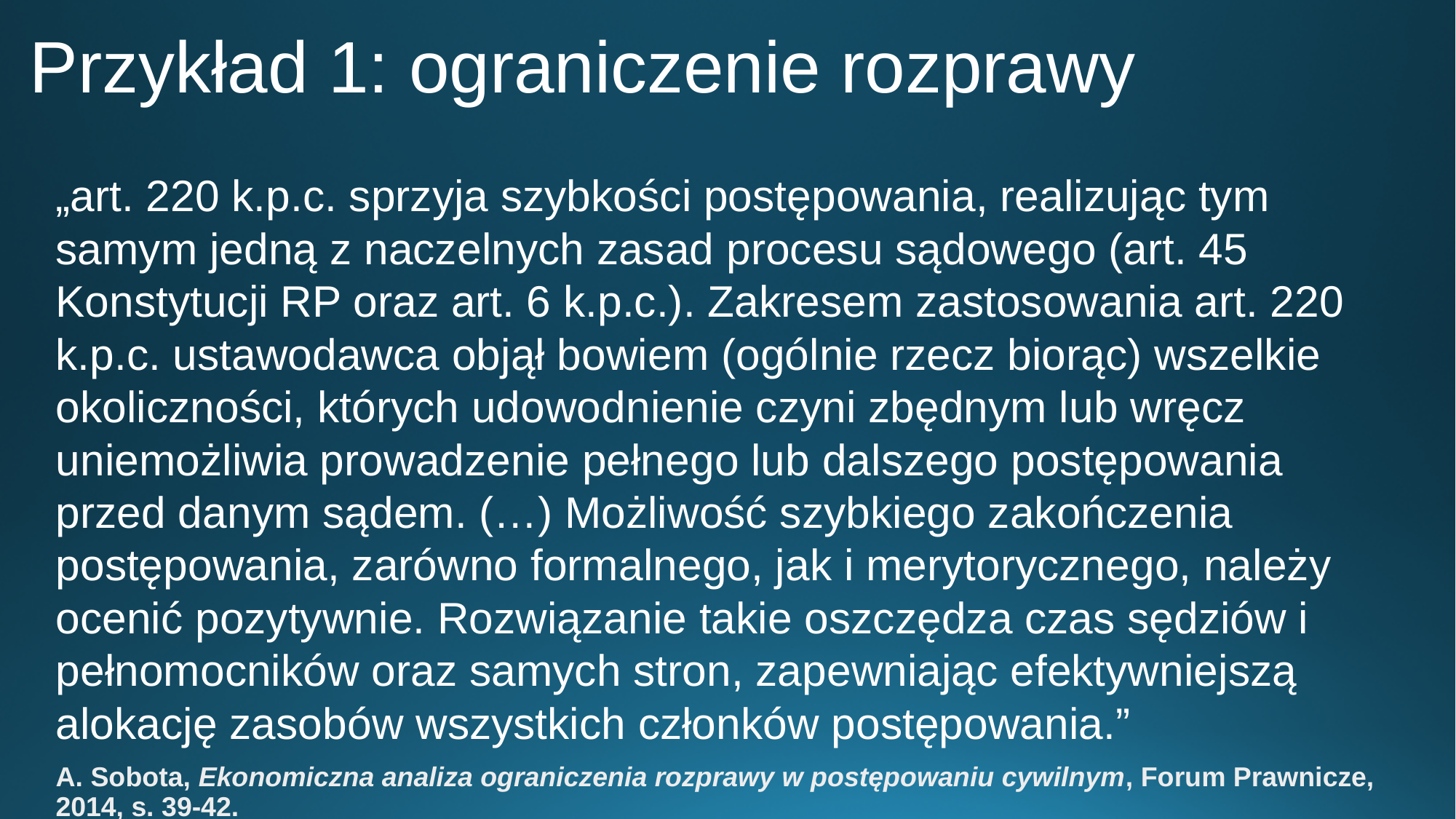

# Przykład 1: ograniczenie rozprawy
„art. 220 k.p.c. sprzyja szybkości postępowania, realizując tym samym jedną z naczelnych zasad procesu sądowego (art. 45 Konstytucji RP oraz art. 6 k.p.c.). Zakresem zastosowania art. 220 k.p.c. ustawodawca objął bowiem (ogólnie rzecz biorąc) wszelkie okoliczności, których udowodnienie czyni zbędnym lub wręcz uniemożliwia prowadzenie pełnego lub dalszego postępowania przed danym sądem. (…) Możliwość szybkiego zakończenia postępowania, zarówno formalnego, jak i merytorycznego, należy ocenić pozytywnie. Rozwiązanie takie oszczędza czas sędziów i pełnomocników oraz samych stron, zapewniając efektywniejszą alokację zasobów wszystkich członków postępowania.”
A. Sobota, Ekonomiczna analiza ograniczenia rozprawy w postępowaniu cywilnym, Forum Prawnicze, 2014, s. 39-42.